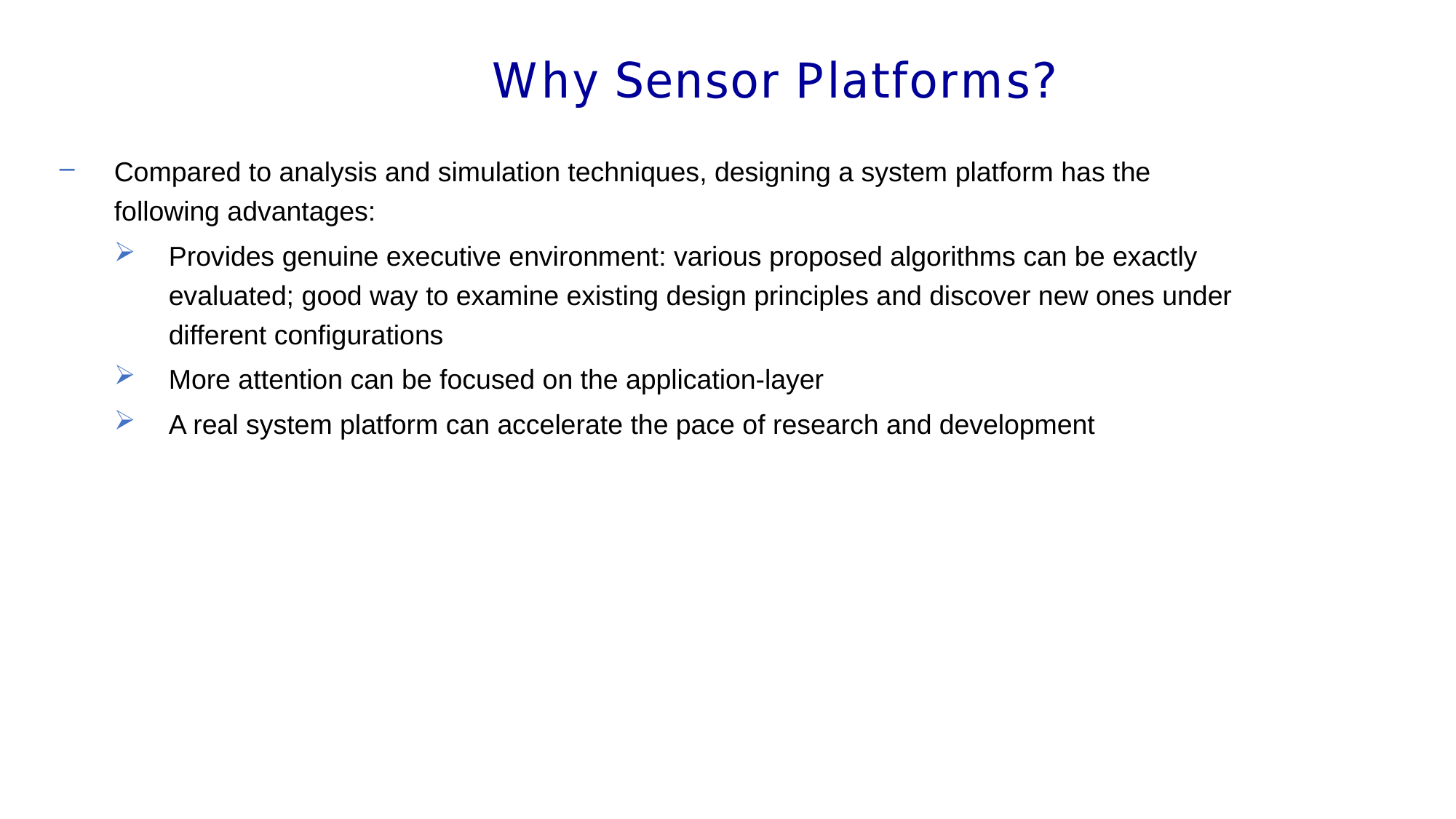

# Why Sensor Platforms?
Compared to analysis and simulation techniques, designing a system platform has the following advantages:
Provides genuine executive environment: various proposed algorithms can be exactly evaluated; good way to examine existing design principles and discover new ones under different configurations
More attention can be focused on the application-layer
A real system platform can accelerate the pace of research and development